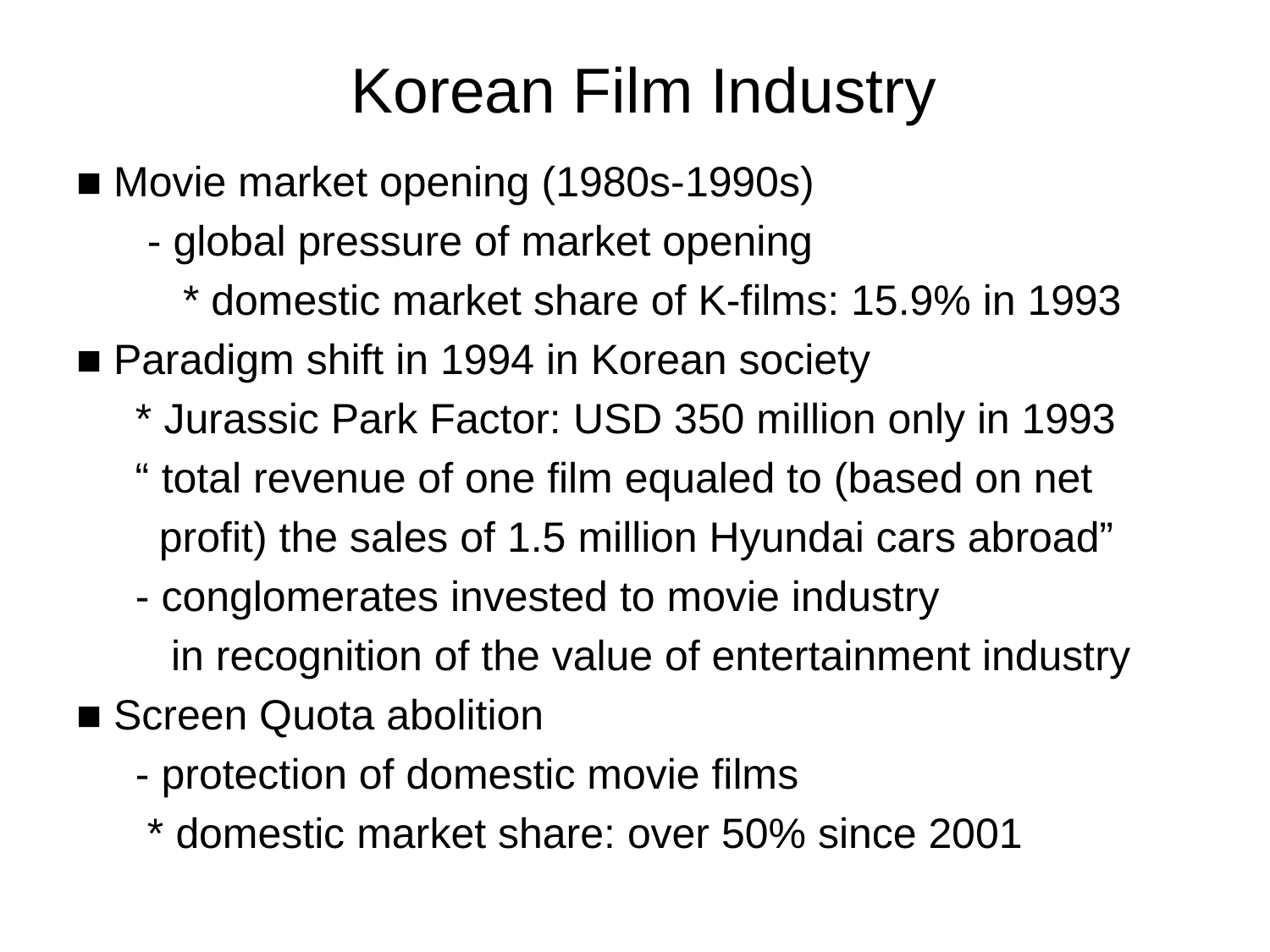

# Korean Film Industry
■ Movie market opening (1980s-1990s)
      - global pressure of market opening
         * domestic market share of K-films: 15.9% in 1993
■ Paradigm shift in 1994 in Korean society
     * Jurassic Park Factor: USD 350 million only in 1993
     “ total revenue of one film equaled to (based on net
       profit) the sales of 1.5 million Hyundai cars abroad”
     - conglomerates invested to movie industry
        in recognition of the value of entertainment industry
■ Screen Quota abolition
     - protection of domestic movie films
      * domestic market share: over 50% since 2001